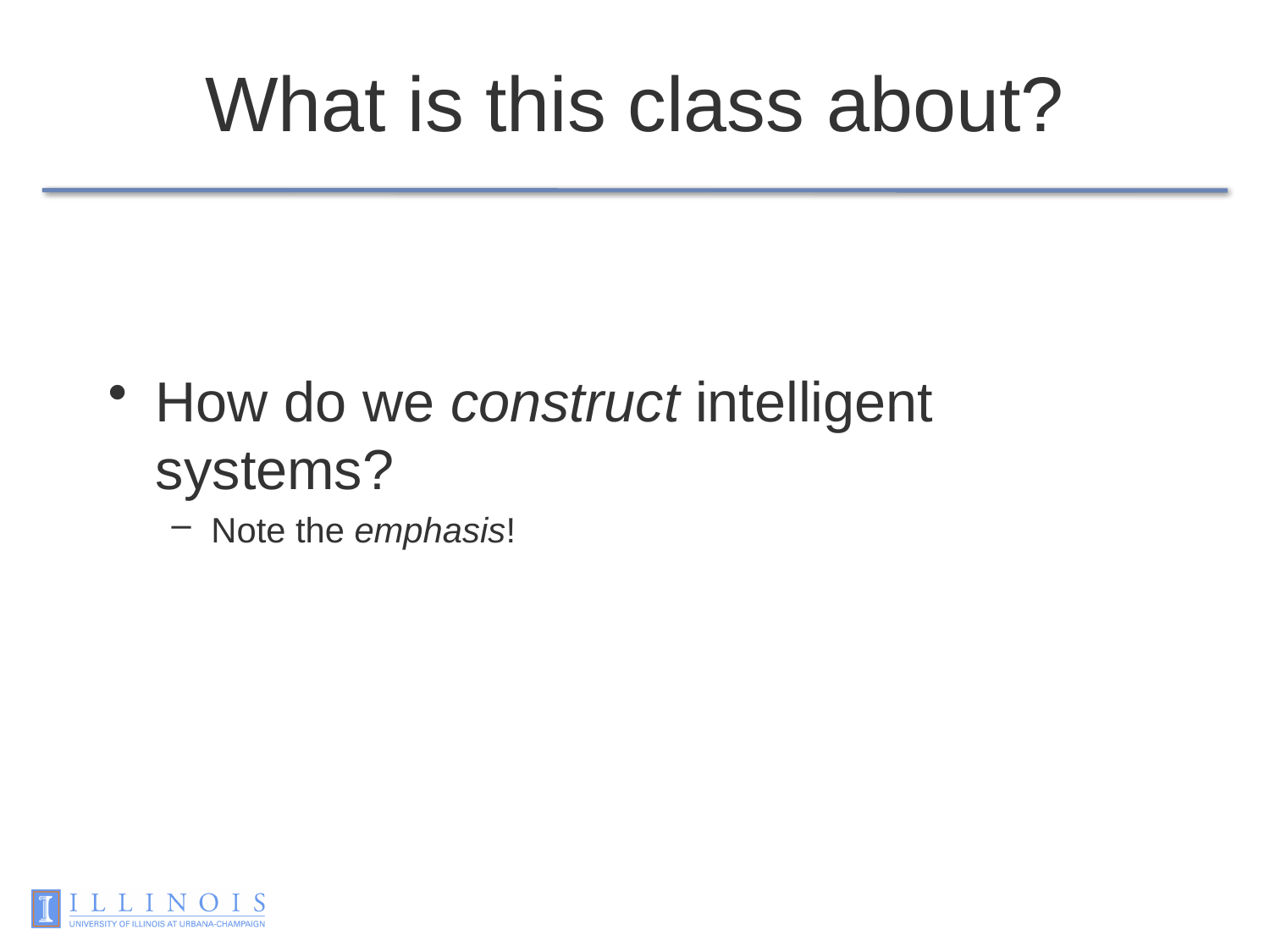

# What is this class about?

How do we construct intelligent systems?
Note the emphasis!